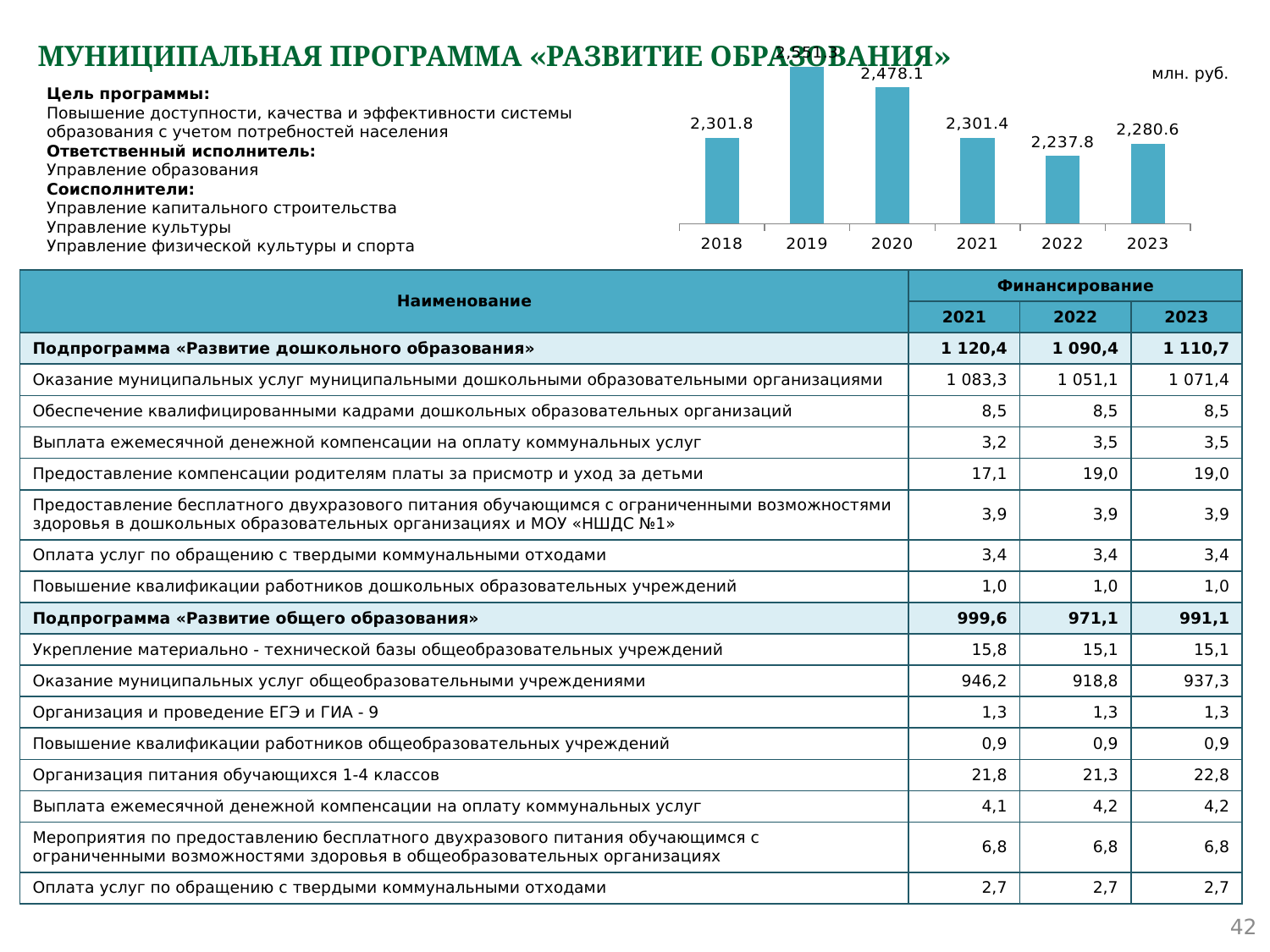

# МУНИЦИПАЛЬНАЯ ПРОГРАММА «РАЗВИТИЕ ОБРАЗОВАНИЯ»

### Chart

| Category | Ряд 1 |
|---|---|
| 2018 | 2301.8 |
| 2019 | 2551.3 |
| 2020 | 2478.1 |
| 2021 | 2301.4 |
| 2022 | 2237.8 |
| 2023 | 2280.6 |
млн. руб.
Цель программы:
Повышение доступности, качества и эффективности системы
образования с учетом потребностей населения
Ответственный исполнитель:
Управление образования
Соисполнители:
Управление капитального строительства
Управление культуры
Управление физической культуры и спорта
| Наименование | Финансирование |  |  |
| --- | --- | --- | --- |
|  | 2021 | 2022 | 2023 |
| Подпрограмма «Развитие дошкольного образования» | 1 120,4 | 1 090,4 | 1 110,7 |
| Оказание муниципальных услуг муниципальными дошкольными образовательными организациями | 1 083,3 | 1 051,1 | 1 071,4 |
| Обеспечение квалифицированными кадрами дошкольных образовательных организаций | 8,5 | 8,5 | 8,5 |
| Выплата ежемесячной денежной компенсации на оплату коммунальных услуг | 3,2 | 3,5 | 3,5 |
| Предоставление компенсации родителям платы за присмотр и уход за детьми | 17,1 | 19,0 | 19,0 |
| Предоставление бесплатного двухразового питания обучающимся с ограниченными возможностями здоровья в дошкольных образовательных организациях и МОУ «НШДС №1» | 3,9 | 3,9 | 3,9 |
| Оплата услуг по обращению с твердыми коммунальными отходами | 3,4 | 3,4 | 3,4 |
| Повышение квалификации работников дошкольных образовательных учреждений | 1,0 | 1,0 | 1,0 |
| Подпрограмма «Развитие общего образования» | 999,6 | 971,1 | 991,1 |
| Укрепление материально - технической базы общеобразовательных учреждений | 15,8 | 15,1 | 15,1 |
| Оказание муниципальных услуг общеобразовательными учреждениями | 946,2 | 918,8 | 937,3 |
| Организация и проведение ЕГЭ и ГИА - 9 | 1,3 | 1,3 | 1,3 |
| Повышение квалификации работников общеобразовательных учреждений | 0,9 | 0,9 | 0,9 |
| Организация питания обучающихся 1-4 классов | 21,8 | 21,3 | 22,8 |
| Выплата ежемесячной денежной компенсации на оплату коммунальных услуг | 4,1 | 4,2 | 4,2 |
| Мероприятия по предоставлению бесплатного двухразового питания обучающимся с ограниченными возможностями здоровья в общеобразовательных организациях | 6,8 | 6,8 | 6,8 |
| Оплата услуг по обращению с твердыми коммунальными отходами | 2,7 | 2,7 | 2,7 |
42